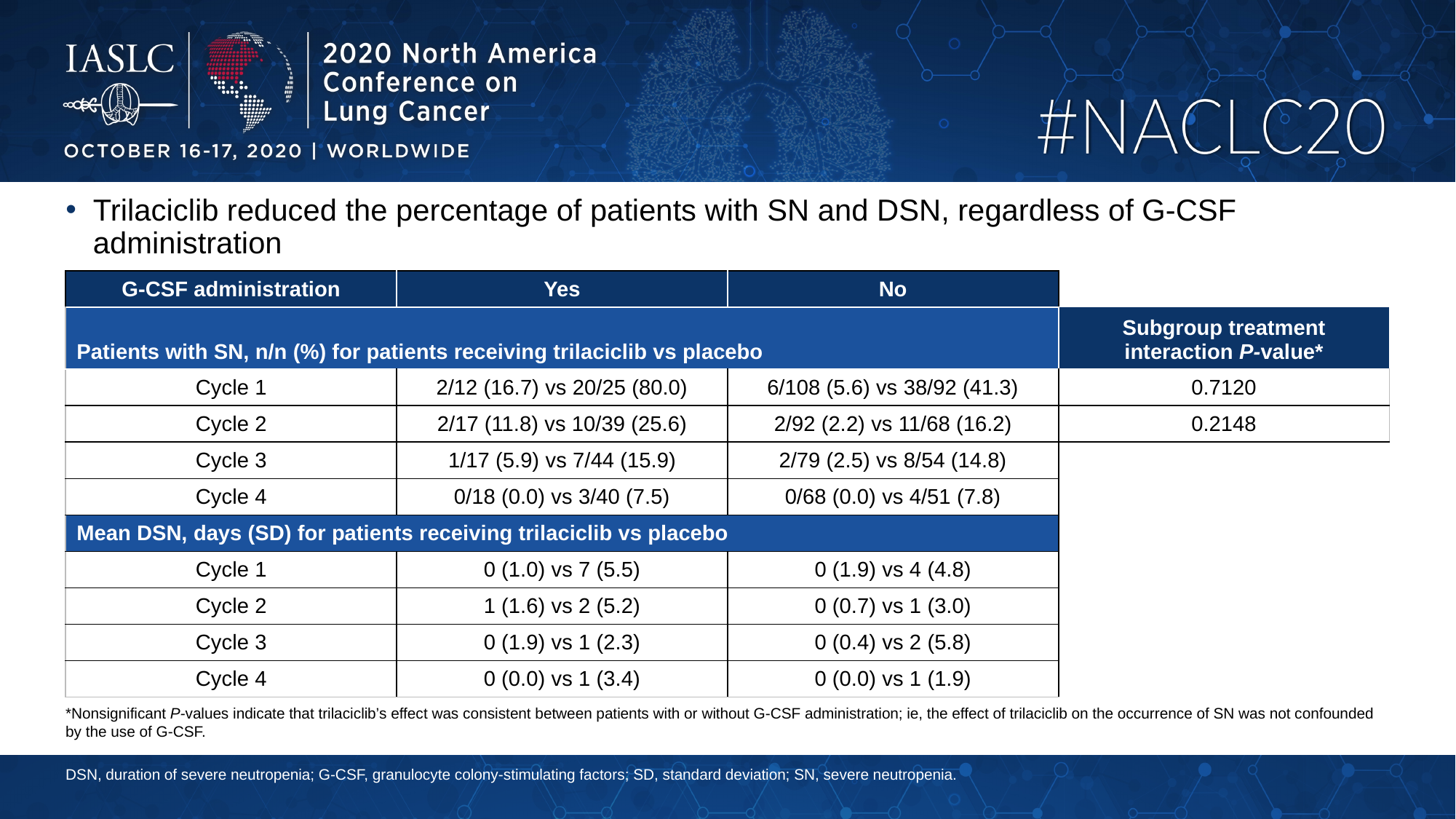

Trilaciclib reduced the percentage of patients with SN and DSN, regardless of G-CSF administration
| G-CSF administration | Yes | No |  |
| --- | --- | --- | --- |
| Patients with SN, n/n (%) for patients receiving trilaciclib vs placebo |  |  | Subgroup treatment interaction P-value\* |
| Cycle 1 | 2/12 (16.7) vs 20/25 (80.0) | 6/108 (5.6) vs 38/92 (41.3) | 0.7120 |
| Cycle 2 | 2/17 (11.8) vs 10/39 (25.6) | 2/92 (2.2) vs 11/68 (16.2) | 0.2148 |
| Cycle 3 | 1/17 (5.9) vs 7/44 (15.9) | 2/79 (2.5) vs 8/54 (14.8) |  |
| Cycle 4 | 0/18 (0.0) vs 3/40 (7.5) | 0/68 (0.0) vs 4/51 (7.8) |  |
| Mean DSN, days (SD) for patients receiving trilaciclib vs placebo |  |  |  |
| Cycle 1 | 0 (1.0) vs 7 (5.5) | 0 (1.9) vs 4 (4.8) |  |
| Cycle 2 | 1 (1.6) vs 2 (5.2) | 0 (0.7) vs 1 (3.0) |  |
| Cycle 3 | 0 (1.9) vs 1 (2.3) | 0 (0.4) vs 2 (5.8) |  |
| Cycle 4 | 0 (0.0) vs 1 (3.4) | 0 (0.0) vs 1 (1.9) |  |
*Nonsignificant P-values indicate that trilaciclib’s effect was consistent between patients with or without G-CSF administration; ie, the effect of trilaciclib on the occurrence of SN was not confounded by the use of G-CSF.
DSN, duration of severe neutropenia; G-CSF, granulocyte colony-stimulating factors; SD, standard deviation; SN, severe neutropenia.